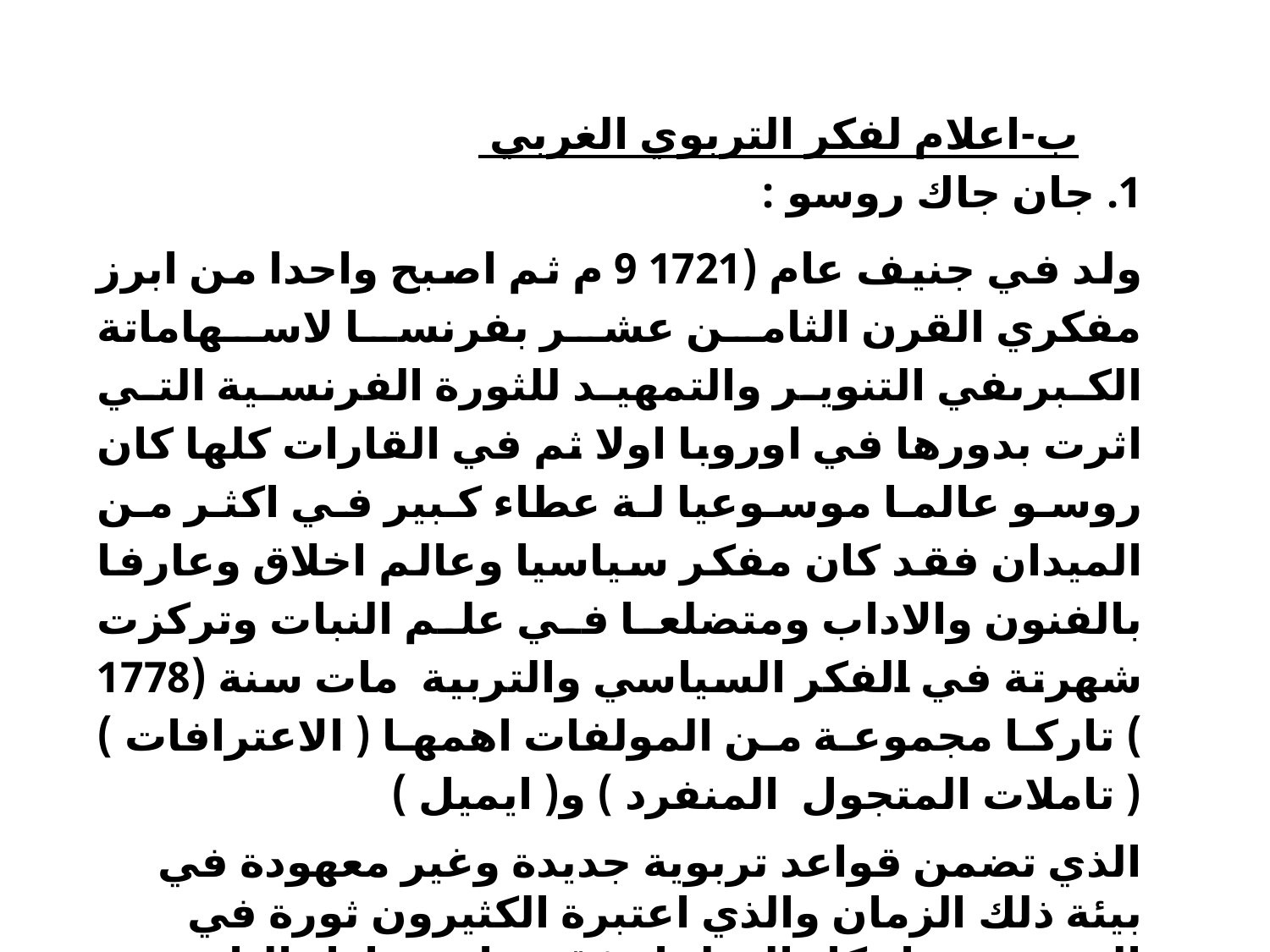

ب-اعلام لفكر التربوي الغربي
جان جاك روسو :
ولد في جنيف عام (1721 9 م ثم اصبح واحدا من ابرز مفكري القرن الثامن عشر بفرنسا لاسهاماتة الكبرىفي التنوير والتمهيد للثورة الفرنسية التي اثرت بدورها في اوروبا اولا ثم في القارات كلها كان روسو عالما موسوعيا لة عطاء كبير في اكثر من الميدان فقد كان مفكر سياسيا وعالم اخلاق وعارفا بالفنون والاداب ومتضلعا في علم النبات وتركزت شهرتة في الفكر السياسي والتربية  مات سنة (1778 ) تاركا مجموعة من المولفات اهمها ( الاعترافات ) ( تاملات المتجول  المنفرد ) و( ايميل )
الذي تضمن قواعد تربوية جديدة وغير معهودة في بيئة ذلك الزمان والذي اعتبرة الكثيرون ثورة في التربية .ومثل كل العظماء فقد تباينت  اراء الناس في روسو الى حد التناقض الصارخ ففي حين اعتبرة بعضهم قديسا  حكم علية اخرون بالجنون وجزم غيرهم بانة نبي بينما قال عنة البعض الاخر انة مرشد خطير